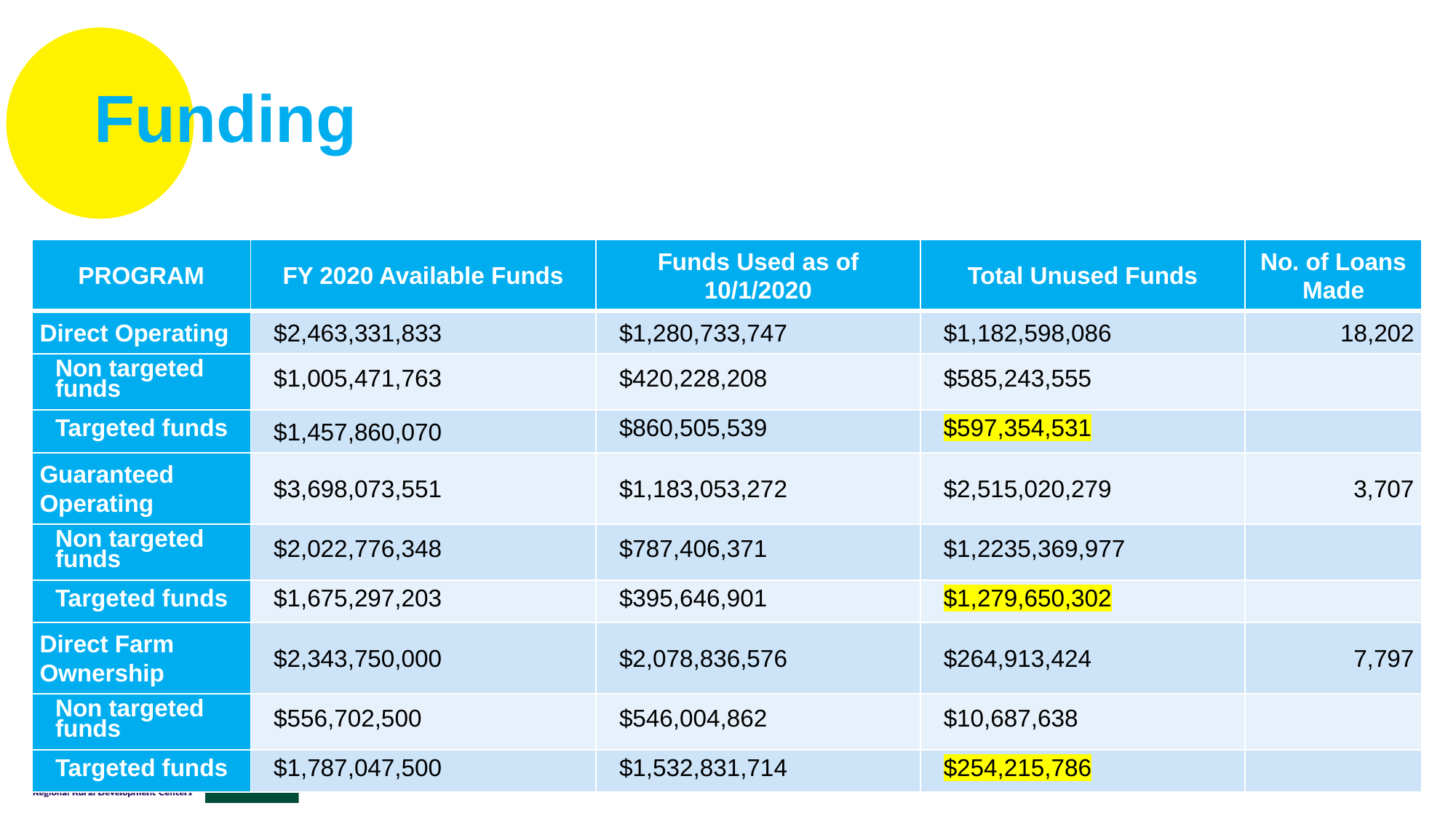

# Funding
| PROGRAM | FY 2020 Available Funds | Funds Used as of 10/1/2020 | Total Unused Funds | No. of Loans Made |
| --- | --- | --- | --- | --- |
| Direct Operating | $2,463,331,833 | $1,280,733,747 | $1,182,598,086 | 18,202 |
| Non targeted funds | $1,005,471,763 | $420,228,208 | $585,243,555 |  |
| Targeted funds | $1,457,860,070 | $860,505,539 | $597,354,531 |  |
| Guaranteed Operating | $3,698,073,551 | $1,183,053,272 | $2,515,020,279 | 3,707 |
| Non targeted funds | $2,022,776,348 | $787,406,371 | $1,2235,369,977 |  |
| Targeted funds | $1,675,297,203 | $395,646,901 | $1,279,650,302 |  |
| Direct Farm Ownership | $2,343,750,000 | $2,078,836,576 | $264,913,424 | 7,797 |
| Non targeted funds | $556,702,500 | $546,004,862 | $10,687,638 |  |
| Targeted funds | $1,787,047,500 | $1,532,831,714 | $254,215,786 |  |